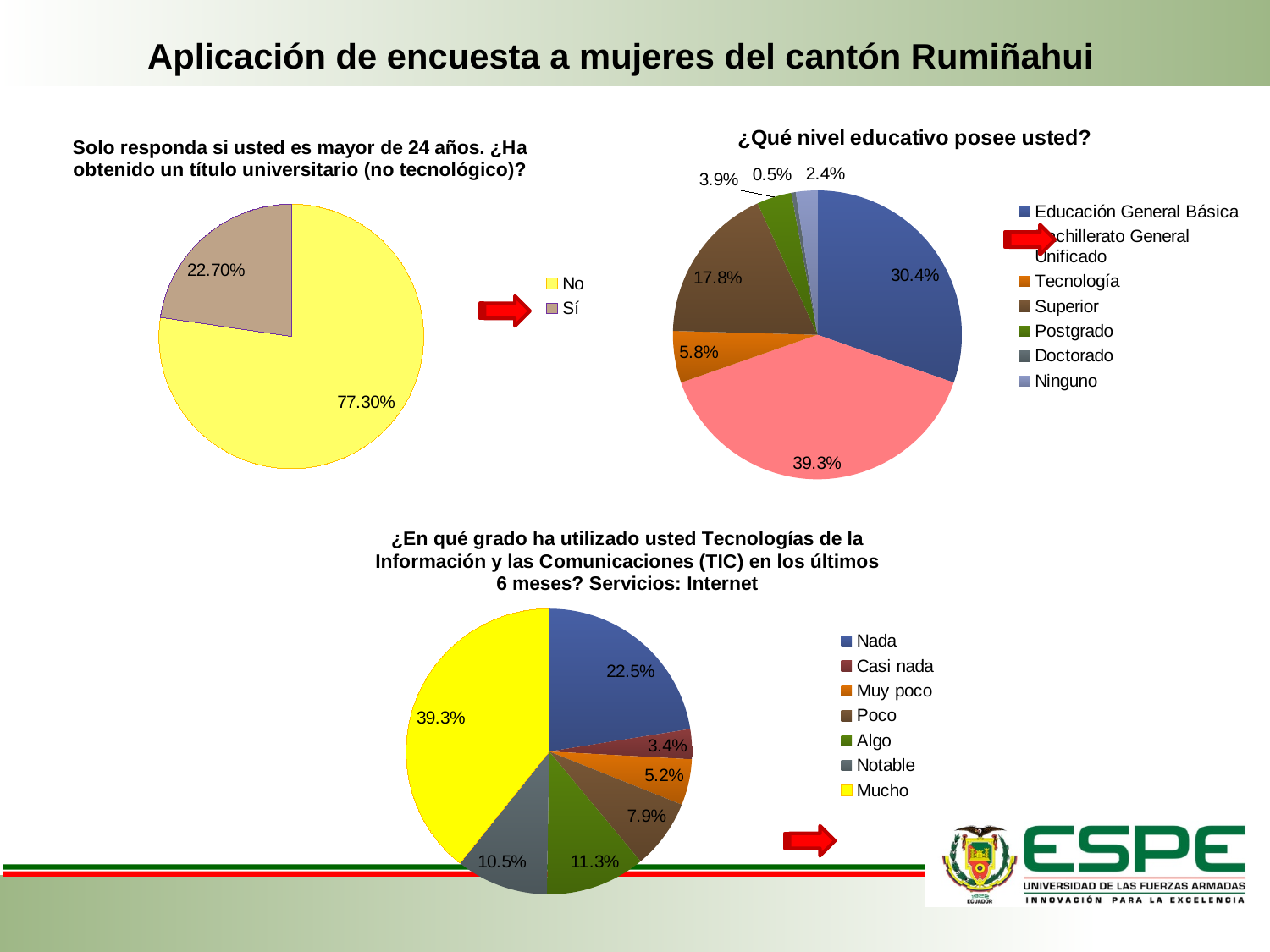

Aplicación de encuesta a mujeres del cantón Rumiñahui

### Chart:

| Category | ¿Qué nivel educativo posee usted? |
|---|---|
| Educación General Básica | 30.4 |
| Bachillerato General Unificado | 39.3 |
| Tecnología | 5.8 |
| Superior | 17.8 |
| Postgrado | 3.9 |
| Doctorado | 0.5 |
| Ninguno | 2.4 |

### Chart:

| Category | Solo responda si usted es mayor de 24 años. ¿Ha obtenido un título universitario (no tecnológico)? |
|---|---|
| No | 77.3 |
| Sí | 22.7 |

### Chart: ¿En qué grado ha utilizado usted Tecnologías de la Información y las Comunicaciones (TIC) en los últimos 6 meses? Servicios: Internet

| Category | ¿En qué grado ha utilizado usted Tecnologías de la Información y las Comunicaciones (TIC) en los últimos 6 meses? Marque de acuerdo a la siguiente escala, donde 7 es mucho y 1 nada- Servicios: Internet |
|---|---|
| Nada | 22.5 |
| Casi nada | 3.4 |
| Muy poco | 5.2 |
| Poco | 7.9 |
| Algo | 11.3 |
| Notable | 10.5 |
| Mucho | 39.3 |